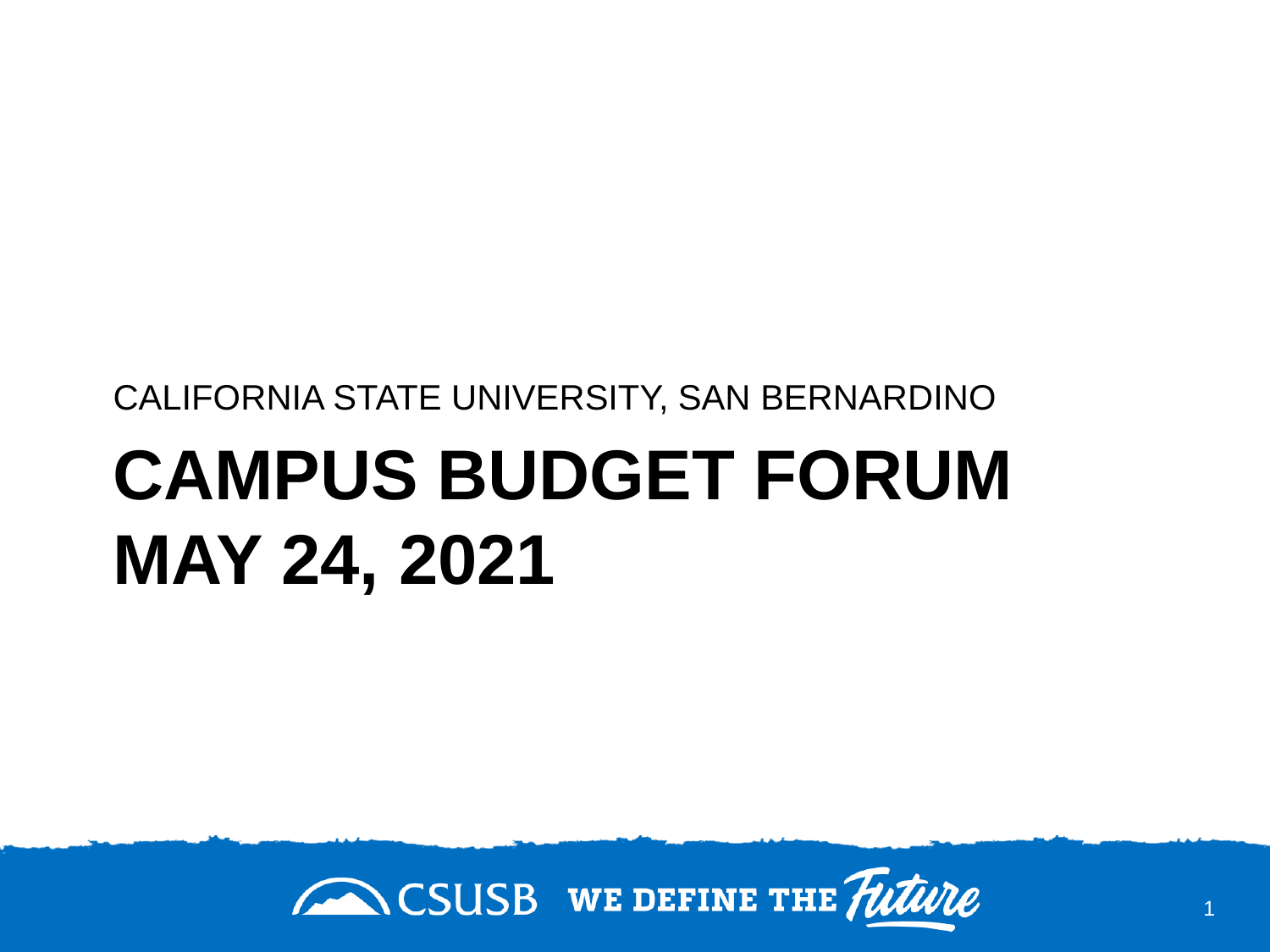

CALIFORNIA STATE UNIVERSITY, SAN BERNARDINO
# CAMPUS BUDGET FORUM May 24, 2021
1